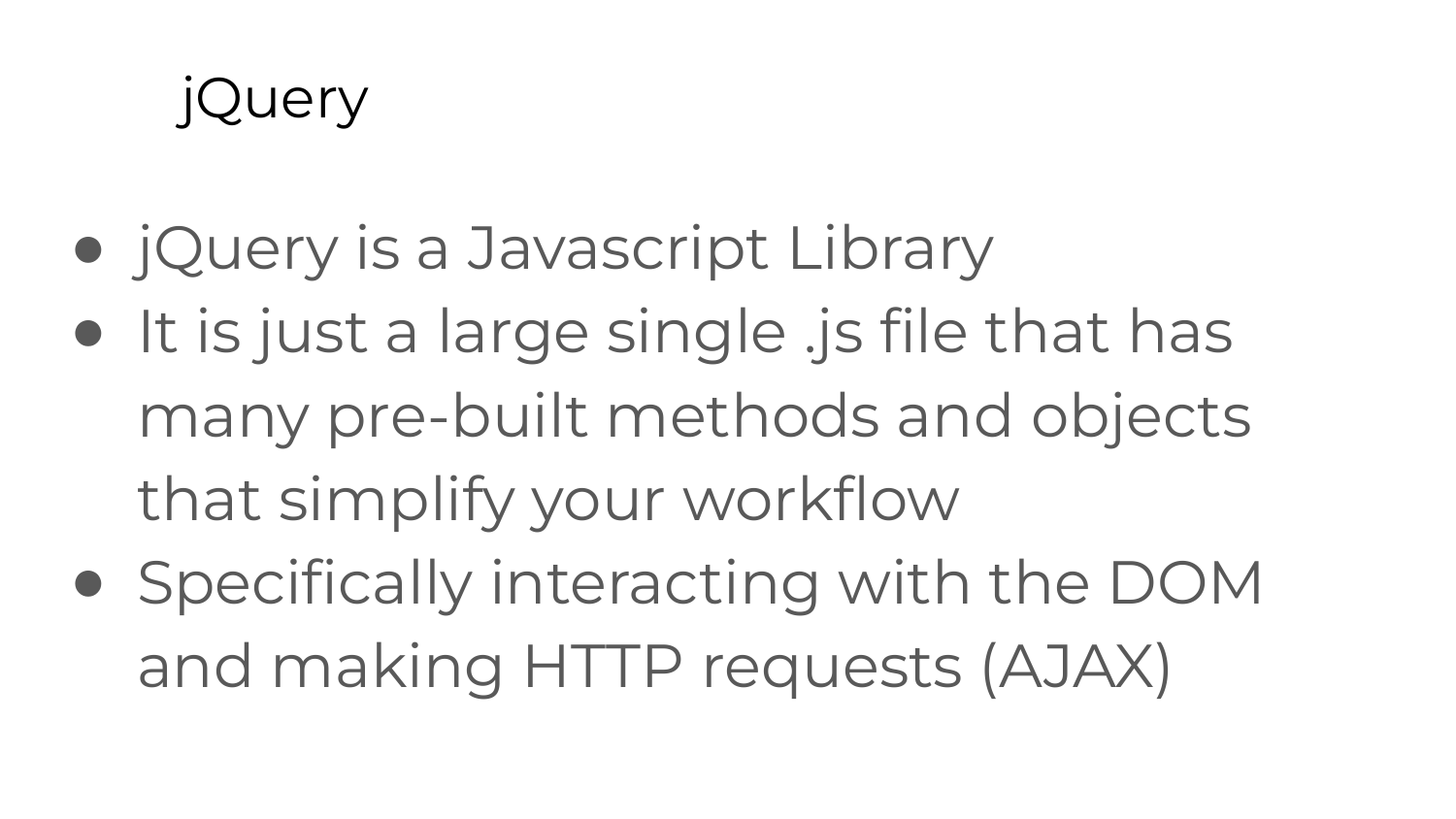

# jQuery
jQuery is a Javascript Library
It is just a large single .js file that has many pre-built methods and objects that simplify your workflow
Specifically interacting with the DOM and making HTTP requests (AJAX)